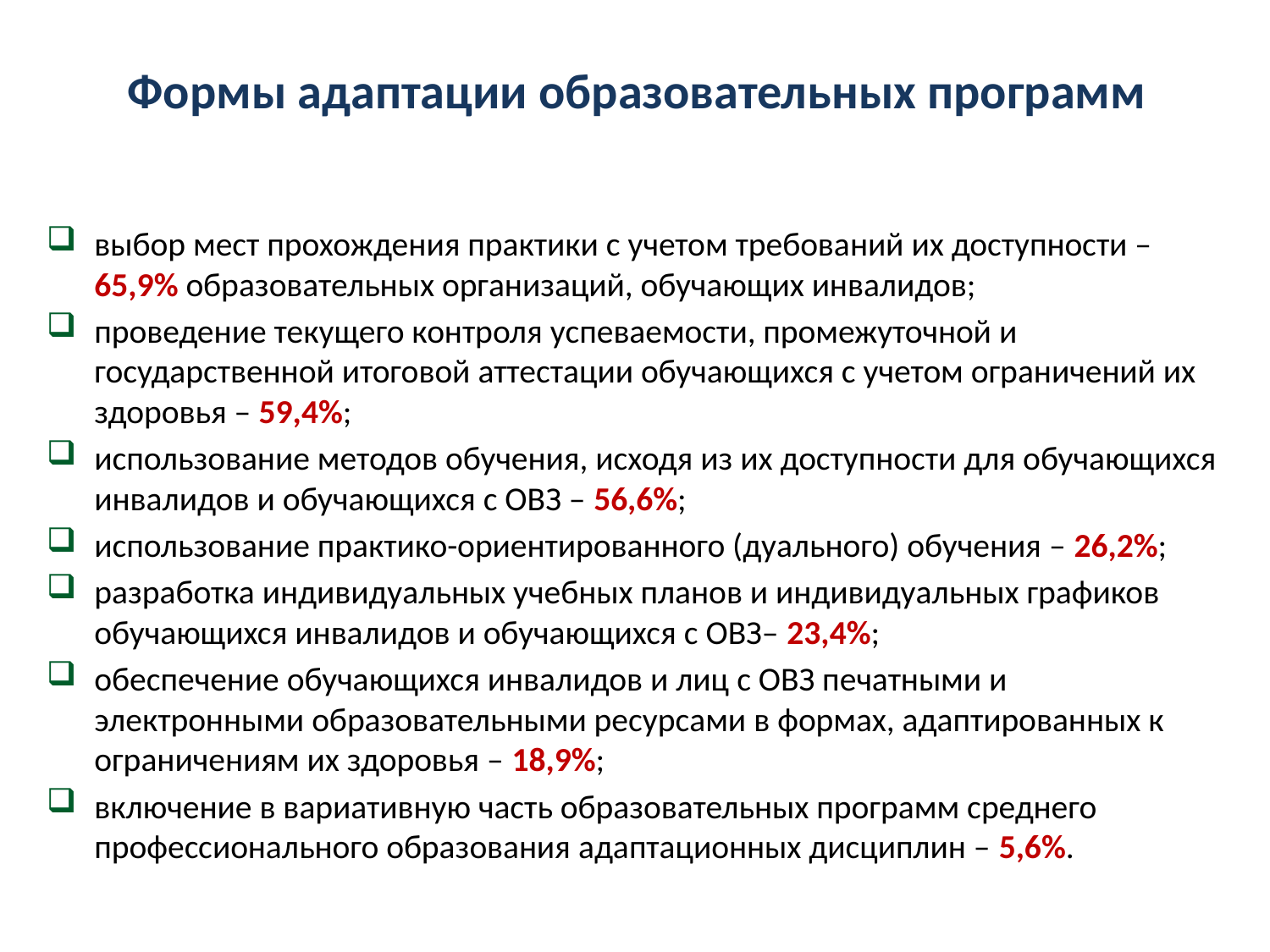

# Формы адаптации образовательных программ
выбор мест прохождения практики с учетом требований их доступности – 65,9% образовательных организаций, обучающих инвалидов;
проведение текущего контроля успеваемости, промежуточной и государственной итоговой аттестации обучающихся с учетом ограничений их здоровья – 59,4%;
использование методов обучения, исходя из их доступности для обучающихся инвалидов и обучающихся с ОВЗ – 56,6%;
использование практико-ориентированного (дуального) обучения – 26,2%;
разработка индивидуальных учебных планов и индивидуальных графиков обучающихся инвалидов и обучающихся с ОВЗ– 23,4%;
обеспечение обучающихся инвалидов и лиц с ОВЗ печатными и электронными образовательными ресурсами в формах, адаптированных к ограничениям их здоровья – 18,9%;
включение в вариативную часть образовательных программ среднего профессионального образования адаптационных дисциплин – 5,6%.